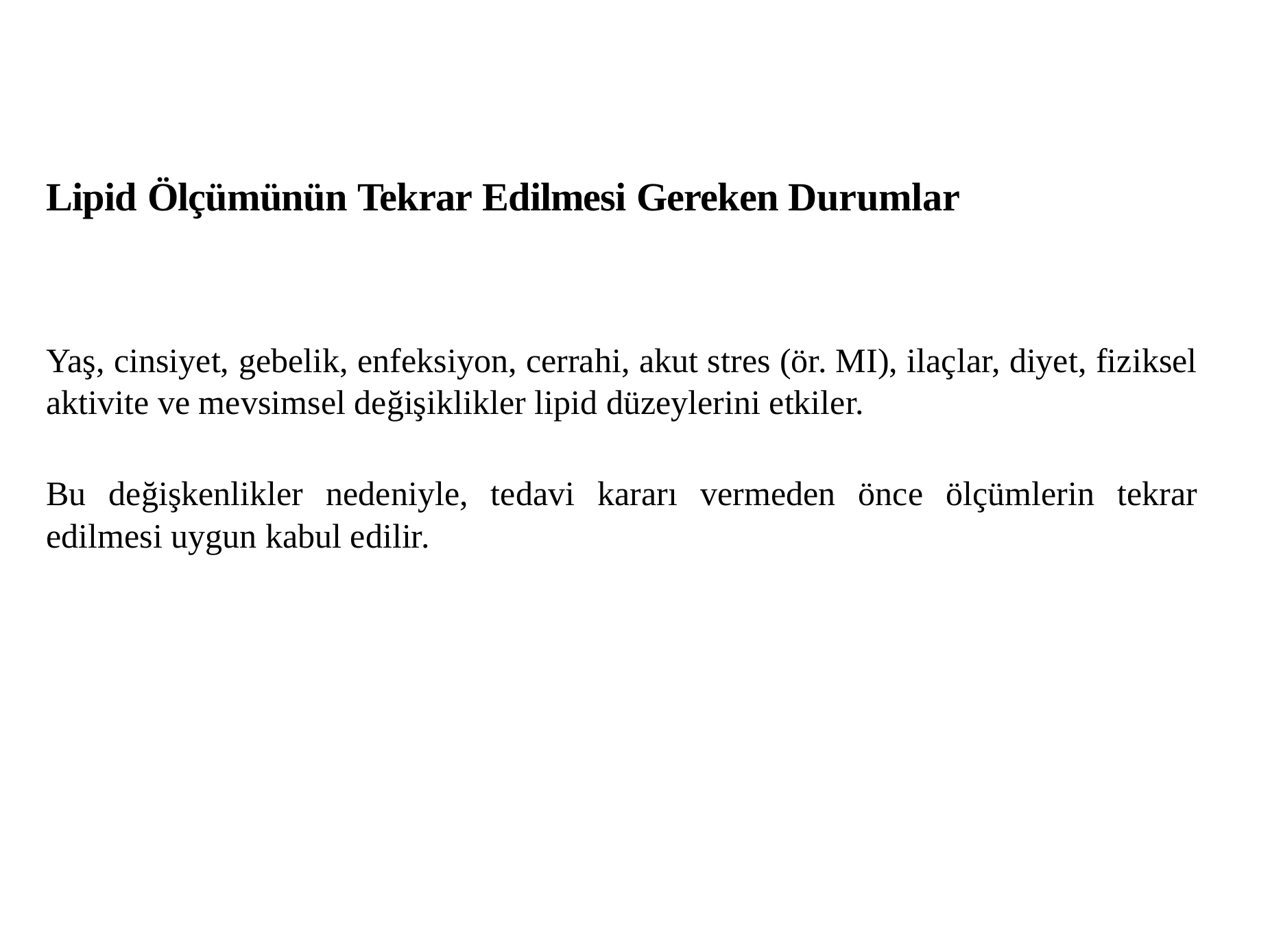

Lipid Ölçümünün Tekrar Edilmesi Gereken Durumlar

Yaş, cinsiyet, gebelik, enfeksiyon, cerrahi, akut stres (ör. MI), ilaçlar, diyet, fiziksel aktivite ve mevsimsel değişiklikler lipid düzeylerini etkiler.

Bu değişkenlikler nedeniyle, tedavi kararı vermeden önce ölçümlerin tekrar edilmesi uygun kabul edilir.